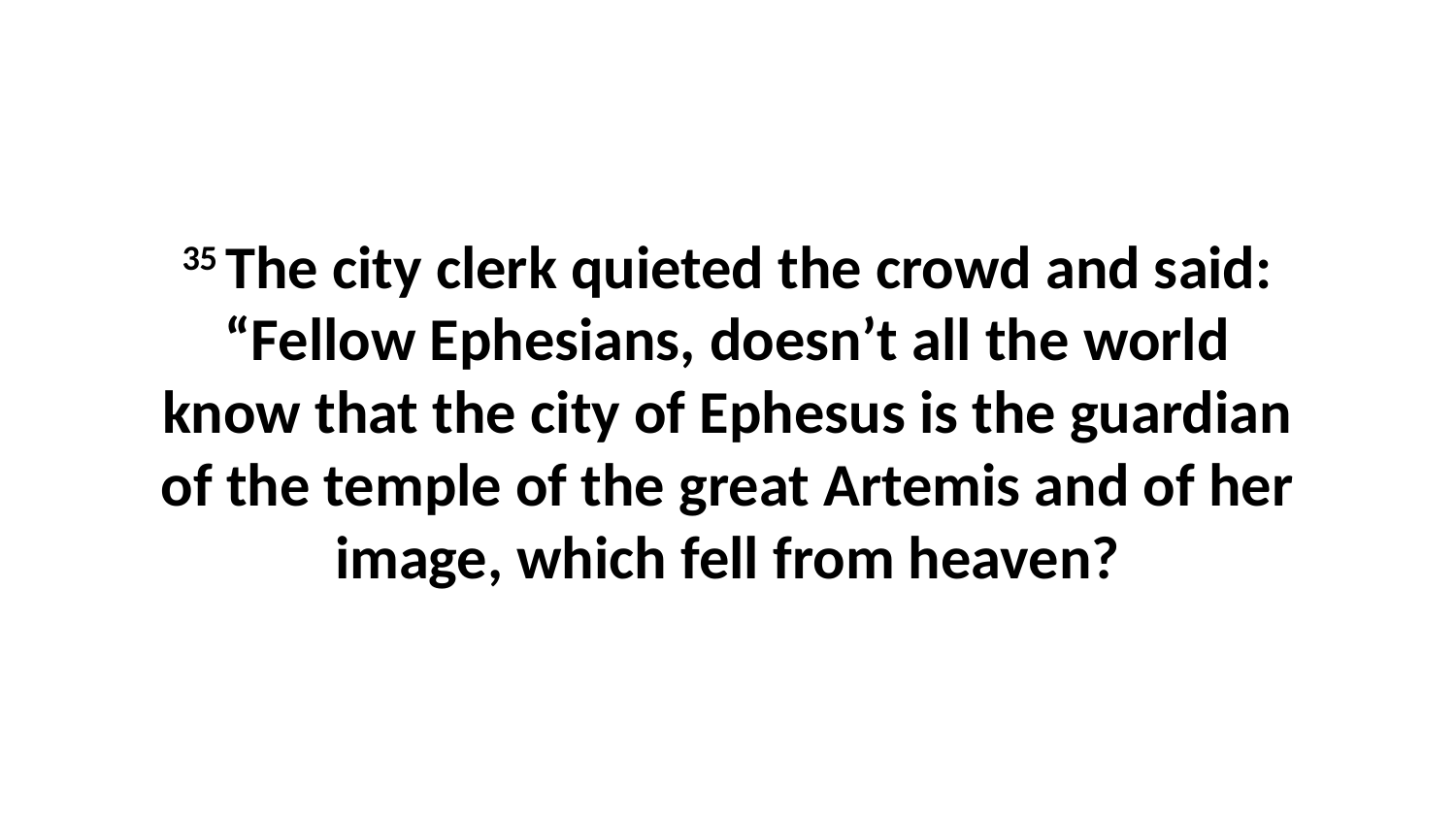

35 The city clerk quieted the crowd and said: “Fellow Ephesians, doesn’t all the world know that the city of Ephesus is the guardian of the temple of the great Artemis and of her image, which fell from heaven?